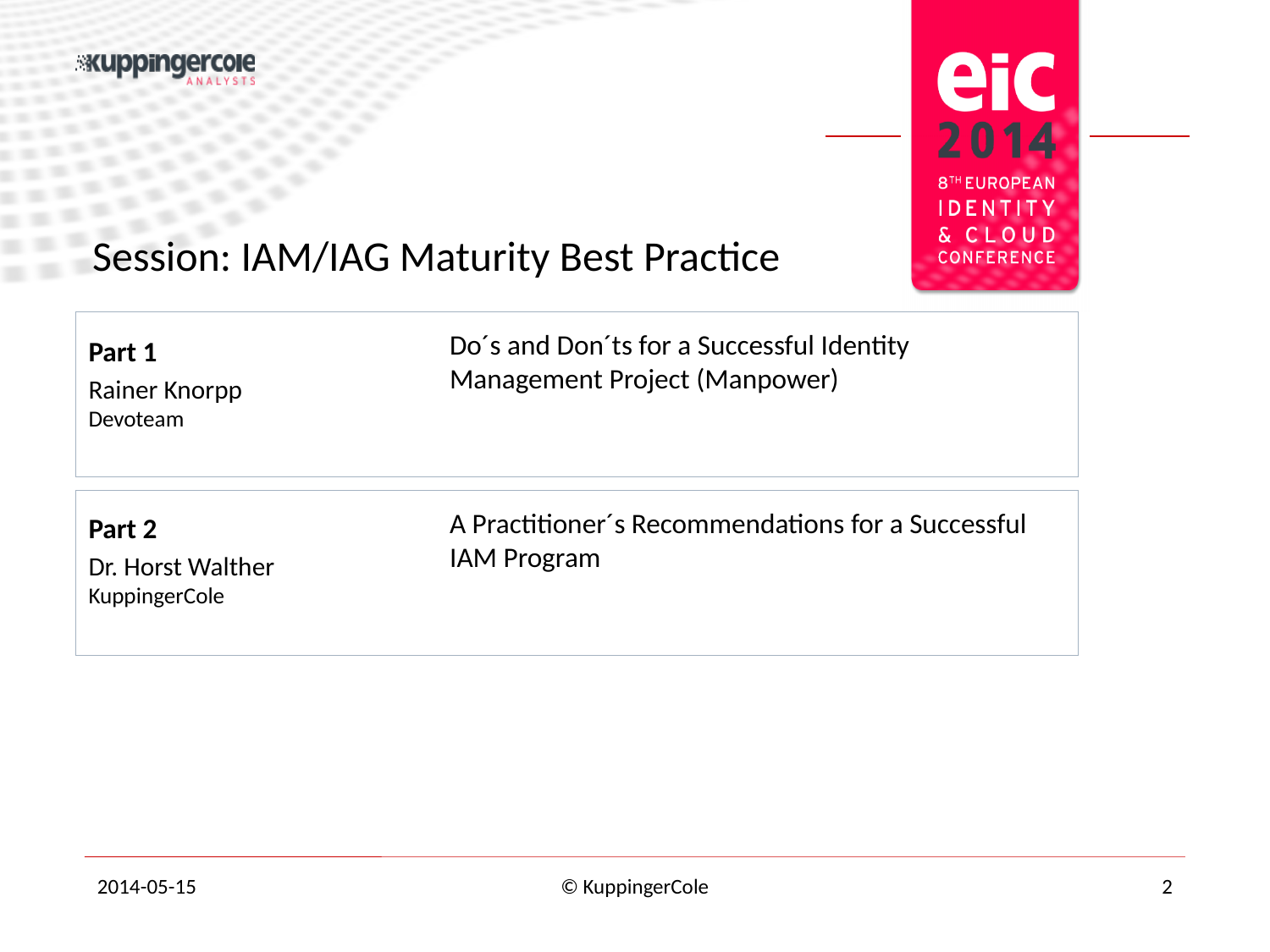

# Session: IAM/IAG Maturity Best Practice
Do´s and Don´ts for a Successful Identity Management Project (Manpower)
Part 1
Rainer Knorpp
Devoteam
A Practitioner´s Recommendations for a Successful IAM Program
Part 2
Dr. Horst Walther
KuppingerCole
2014-05-15
© KuppingerCole
2